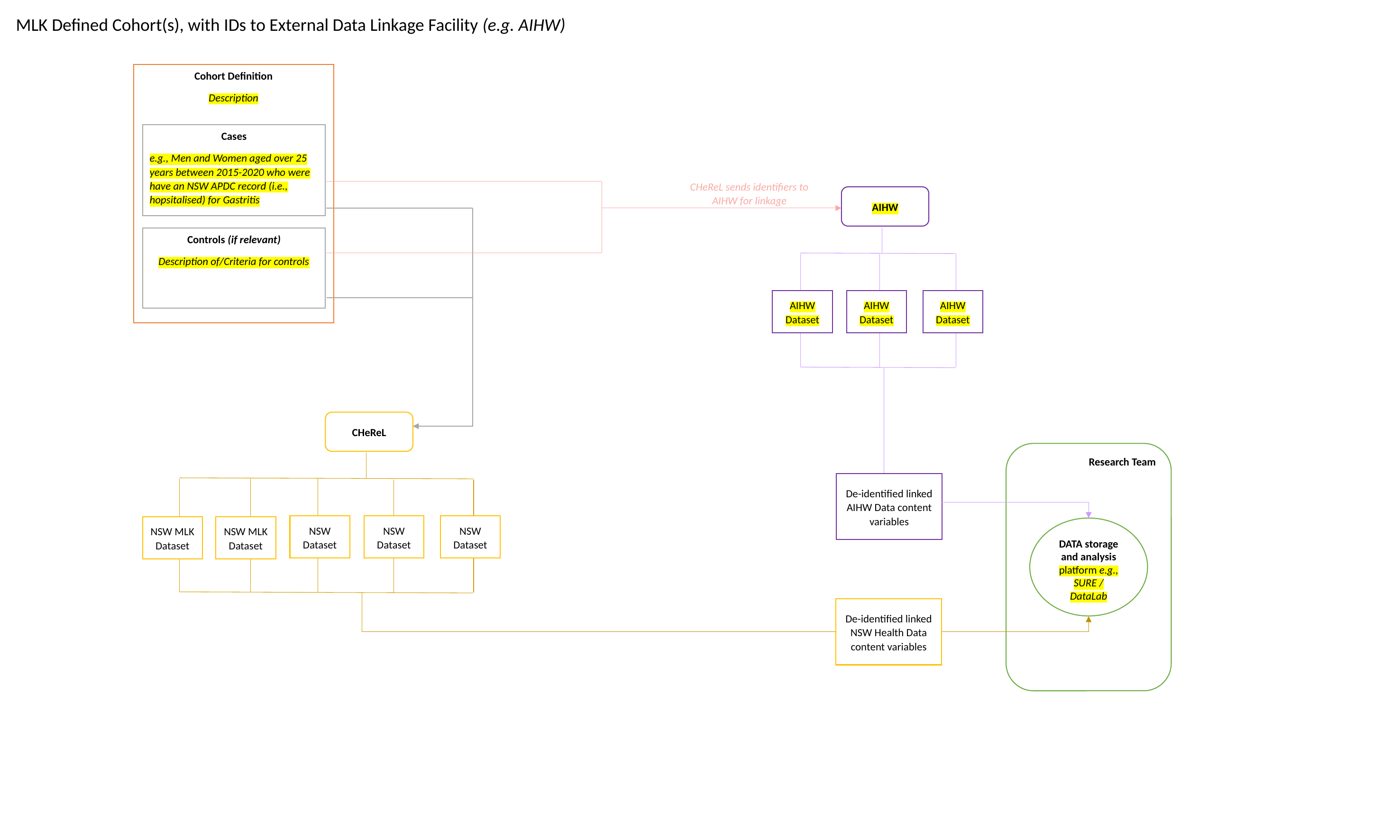

MLK Defined Cohort(s), with IDs to External Data Linkage Facility (e.g. AIHW)
Cohort Definition
Description
Cases
e.g., Men and Women aged over 25 years between 2015-2020 who were have an NSW APDC record (i.e., hopsitalised) for Gastritis

Controls (if relevant)
Description of/Criteria for controls

CHeReL sends identifiers to AIHW for linkage
AIHW
AIHW Dataset
AIHW Dataset
AIHW Dataset
CHeReL
NSW Dataset
NSW Dataset
NSW Dataset
NSW MLK Dataset
NSW MLK Dataset
Research Team

DATA storage and analysis platform e.g., SURE / DataLab

De-identified linked AIHW Data content variables
De-identified linked NSW Health Data content variables